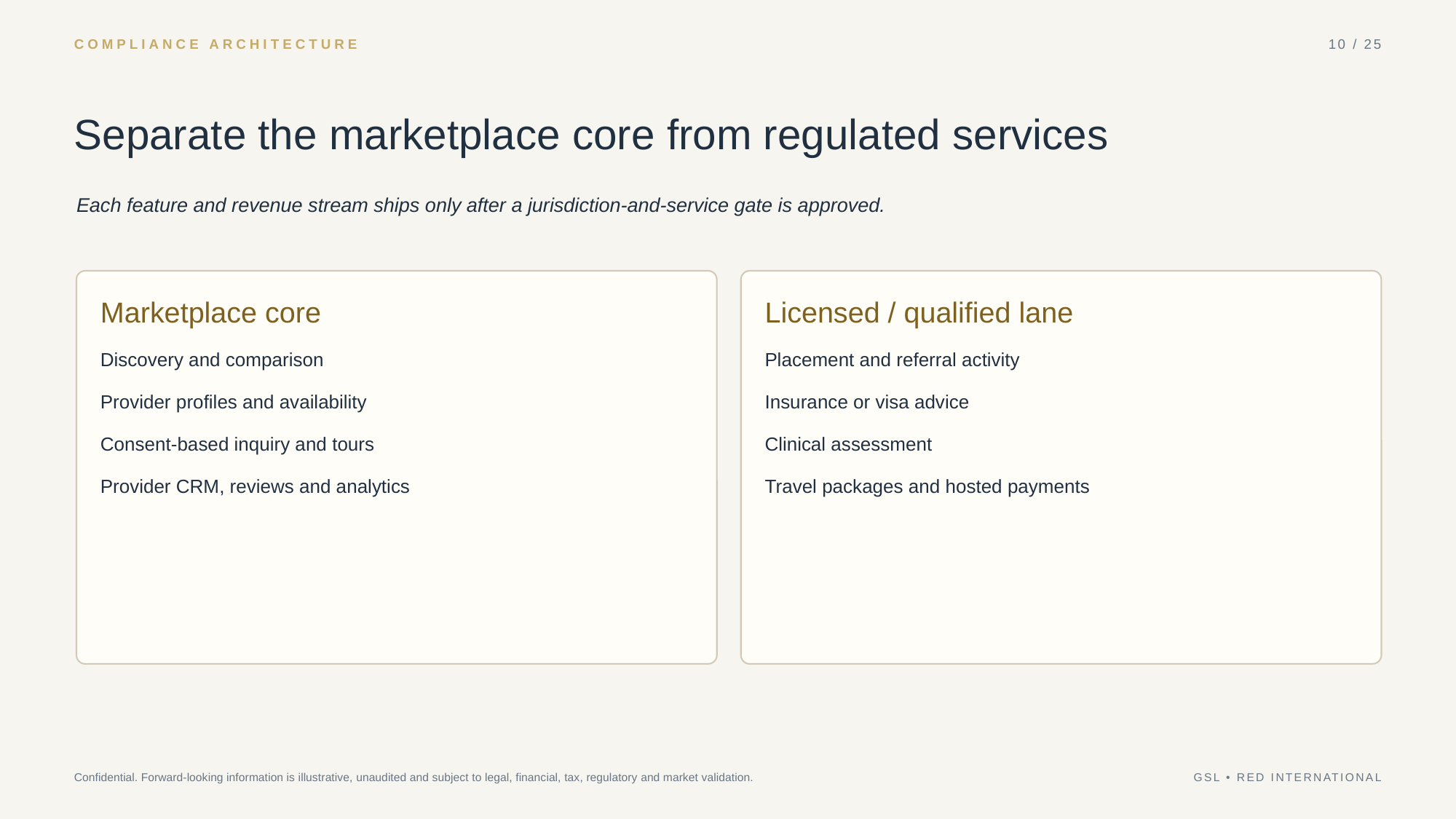

COMPLIANCE ARCHITECTURE
10 / 25
Separate the marketplace core from regulated services
Each feature and revenue stream ships only after a jurisdiction-and-service gate is approved.

Marketplace core
Licensed / qualified lane
Discovery and comparison

Provider profiles and availability

Consent-based inquiry and tours

Provider CRM, reviews and analytics
Placement and referral activity

Insurance or visa advice

Clinical assessment

Travel packages and hosted payments
Confidential. Forward-looking information is illustrative, unaudited and subject to legal, financial, tax, regulatory and market validation.
GSL • RED INTERNATIONAL